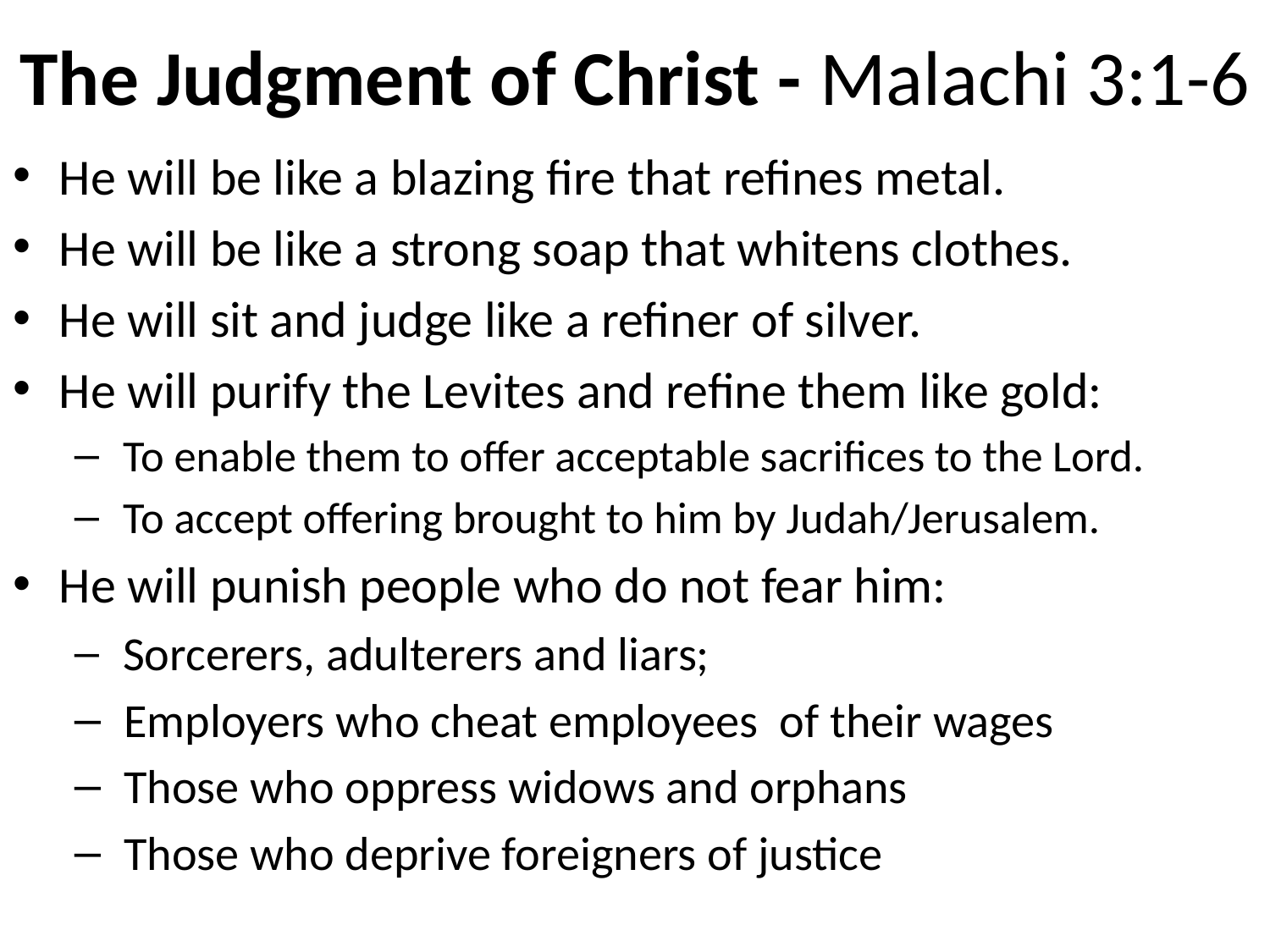

# The Judgment of Christ - Malachi 3:1-6
He will be like a blazing fire that refines metal.
He will be like a strong soap that whitens clothes.
He will sit and judge like a refiner of silver.
He will purify the Levites and refine them like gold:
 To enable them to offer acceptable sacrifices to the Lord.
 To accept offering brought to him by Judah/Jerusalem.
He will punish people who do not fear him:
 Sorcerers, adulterers and liars;
 Employers who cheat employees  of their wages
 Those who oppress widows and orphans
 Those who deprive foreigners of justice